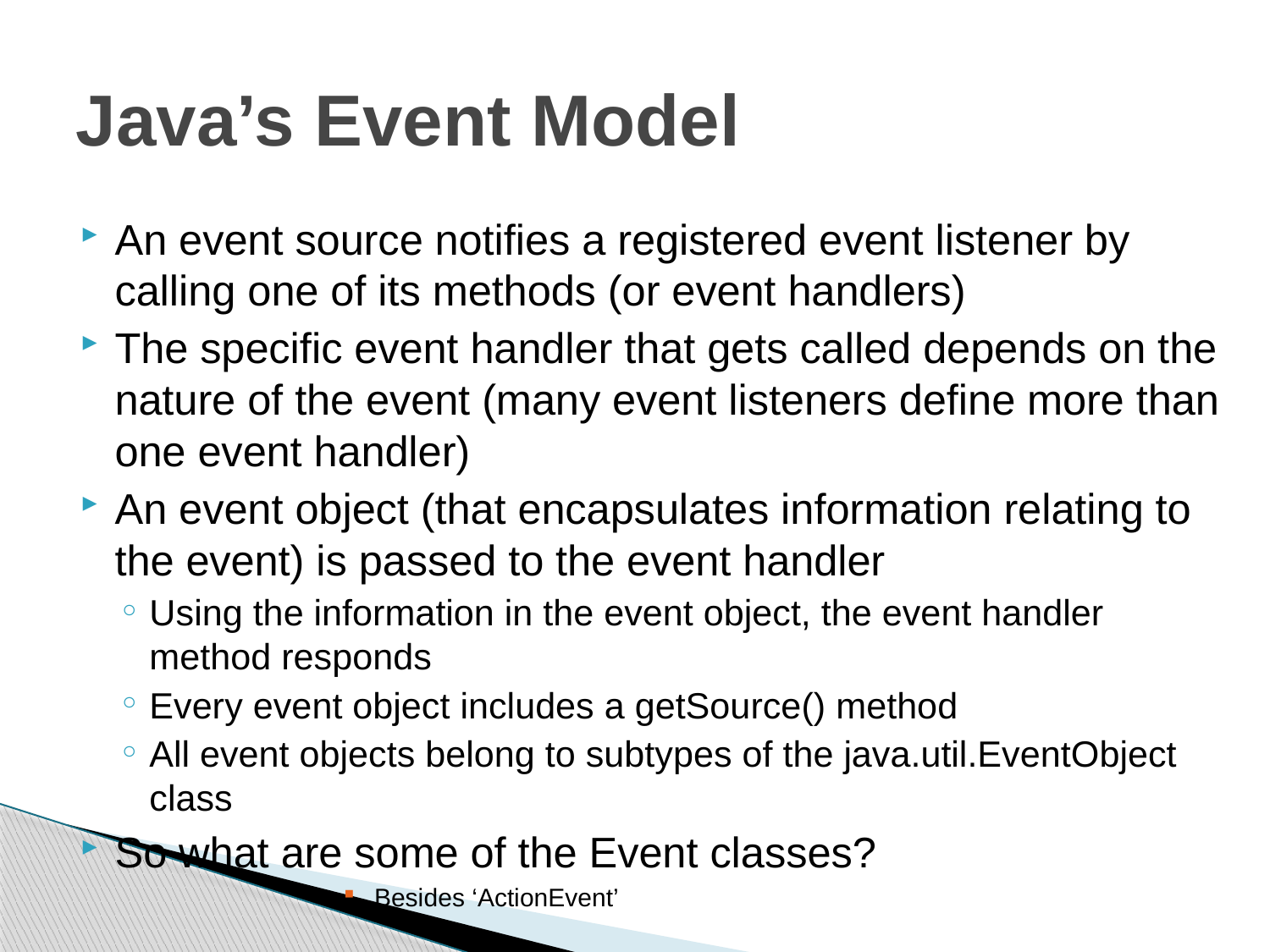

# Java’s Event Model

An event source notifies a registered event listener by calling one of its methods (or event handlers)
The specific event handler that gets called depends on the nature of the event (many event listeners define more than one event handler)
An event object (that encapsulates information relating to the event) is passed to the event handler
Using the information in the event object, the event handler method responds
Every event object includes a getSource() method
All event objects belong to subtypes of the java.util.EventObject class
So what are some of the Event classes?
Besides ‘ActionEvent’